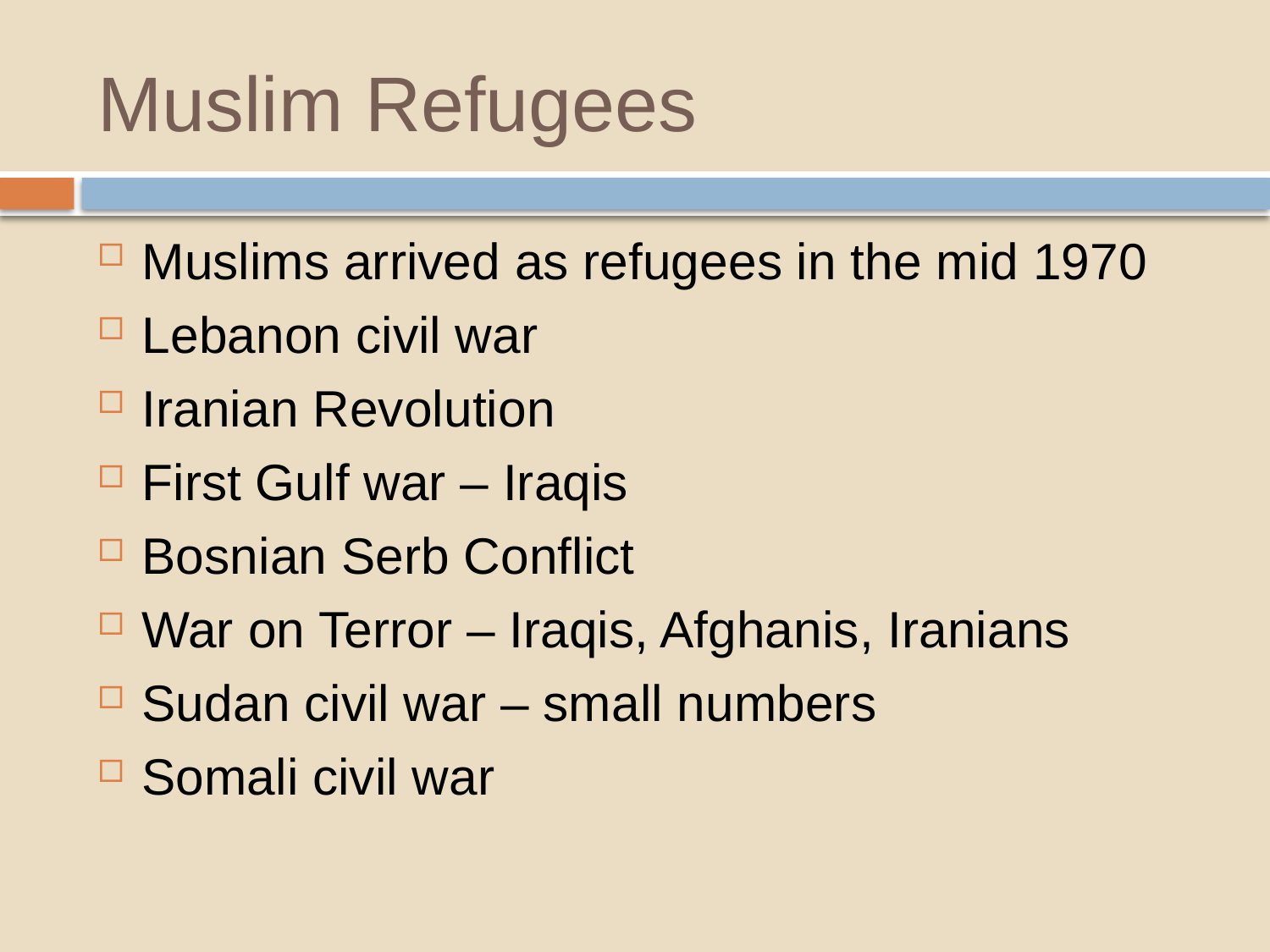

# Muslim Refugees
Muslims arrived as refugees in the mid 1970
Lebanon civil war
Iranian Revolution
First Gulf war – Iraqis
Bosnian Serb Conflict
War on Terror – Iraqis, Afghanis, Iranians
Sudan civil war – small numbers
Somali civil war